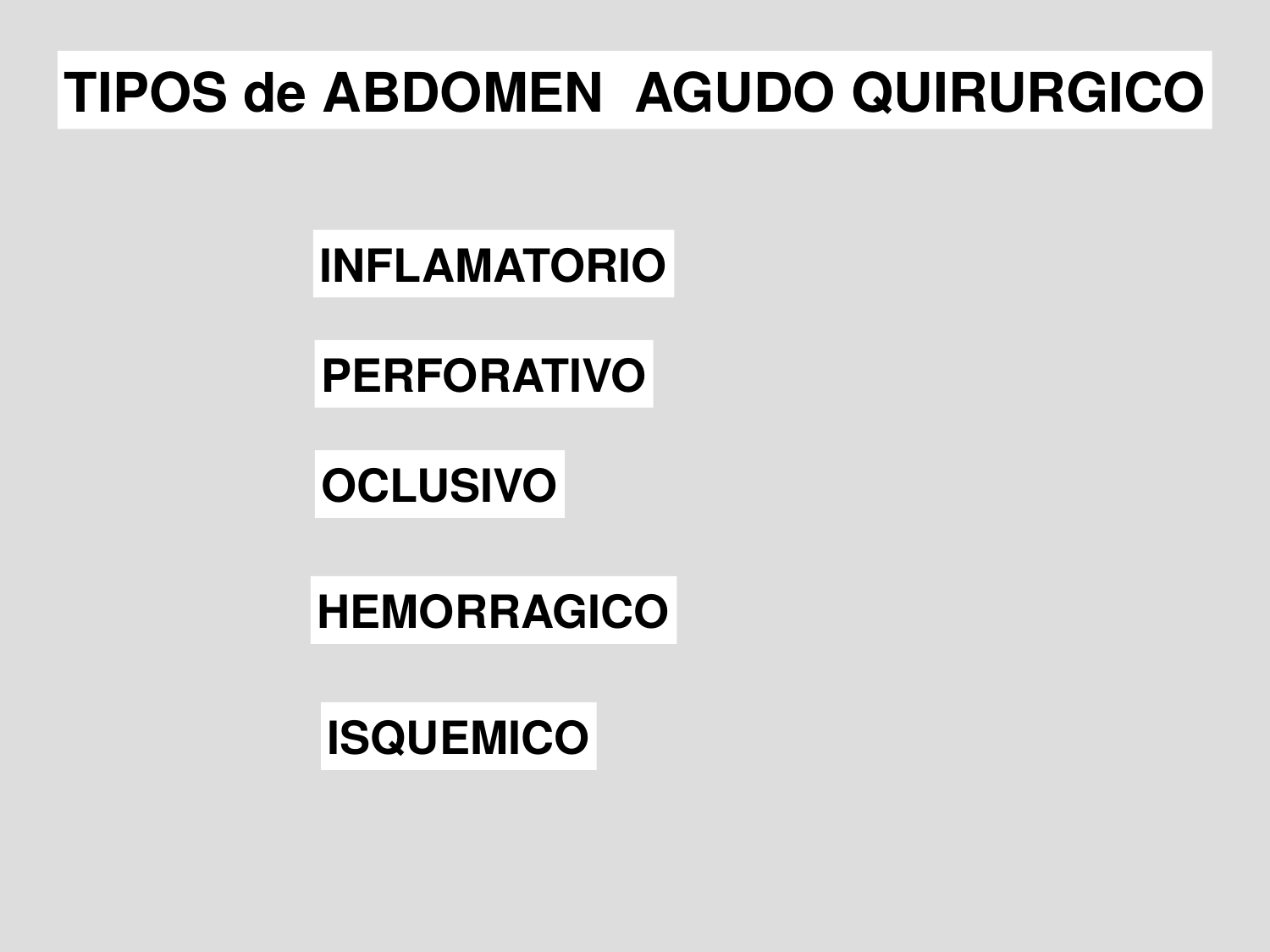

TIPOS de ABDOMEN  AGUDO QUIRURGICO
INFLAMATORIO
PERFORATIVO
OCLUSIVO
HEMORRAGICO
ISQUEMICO